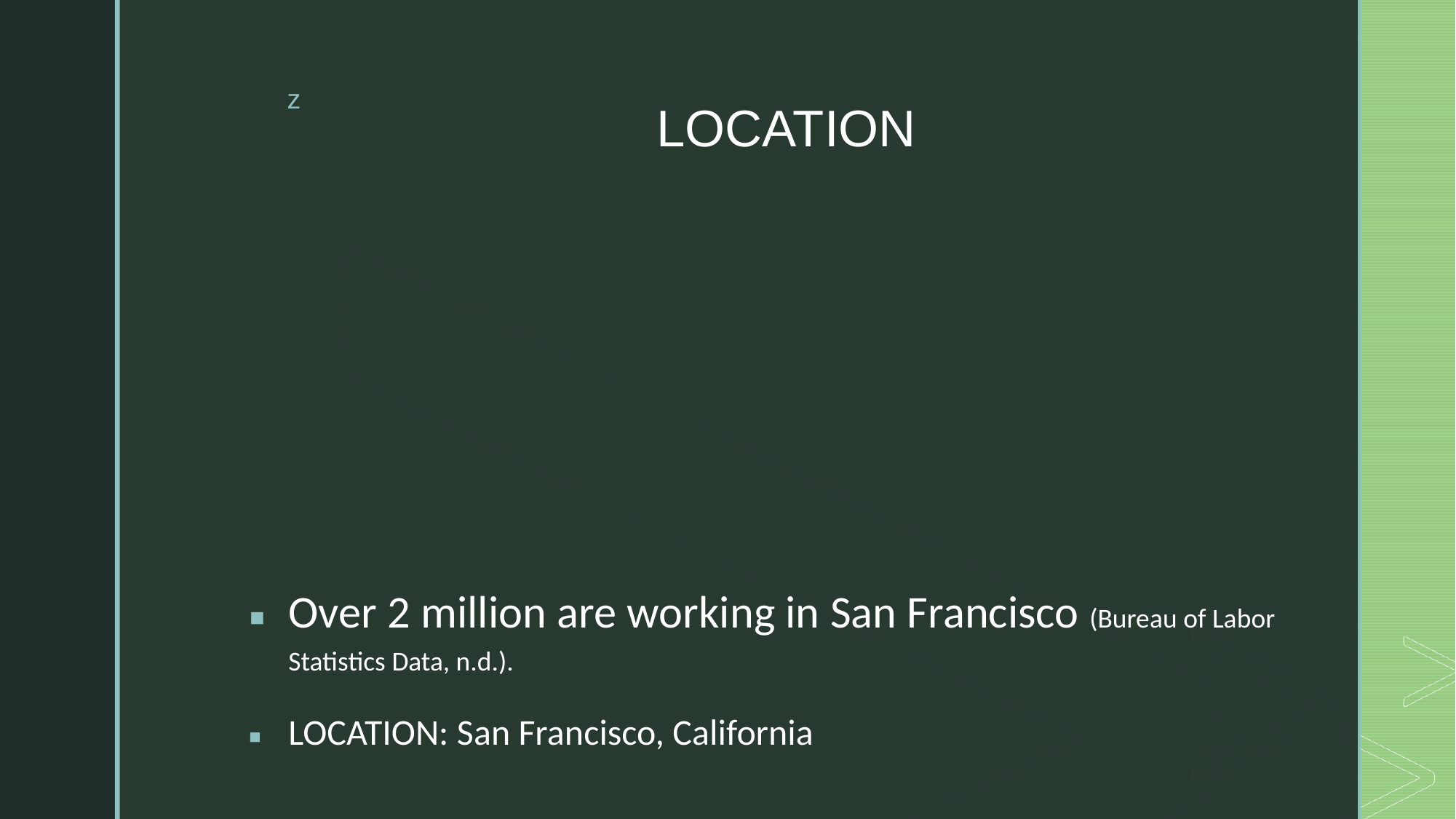

Over 2 million are working in San Francisco (Bureau of Labor Statistics Data, n.d.).
LOCATION: San Francisco, California
# LOCATION